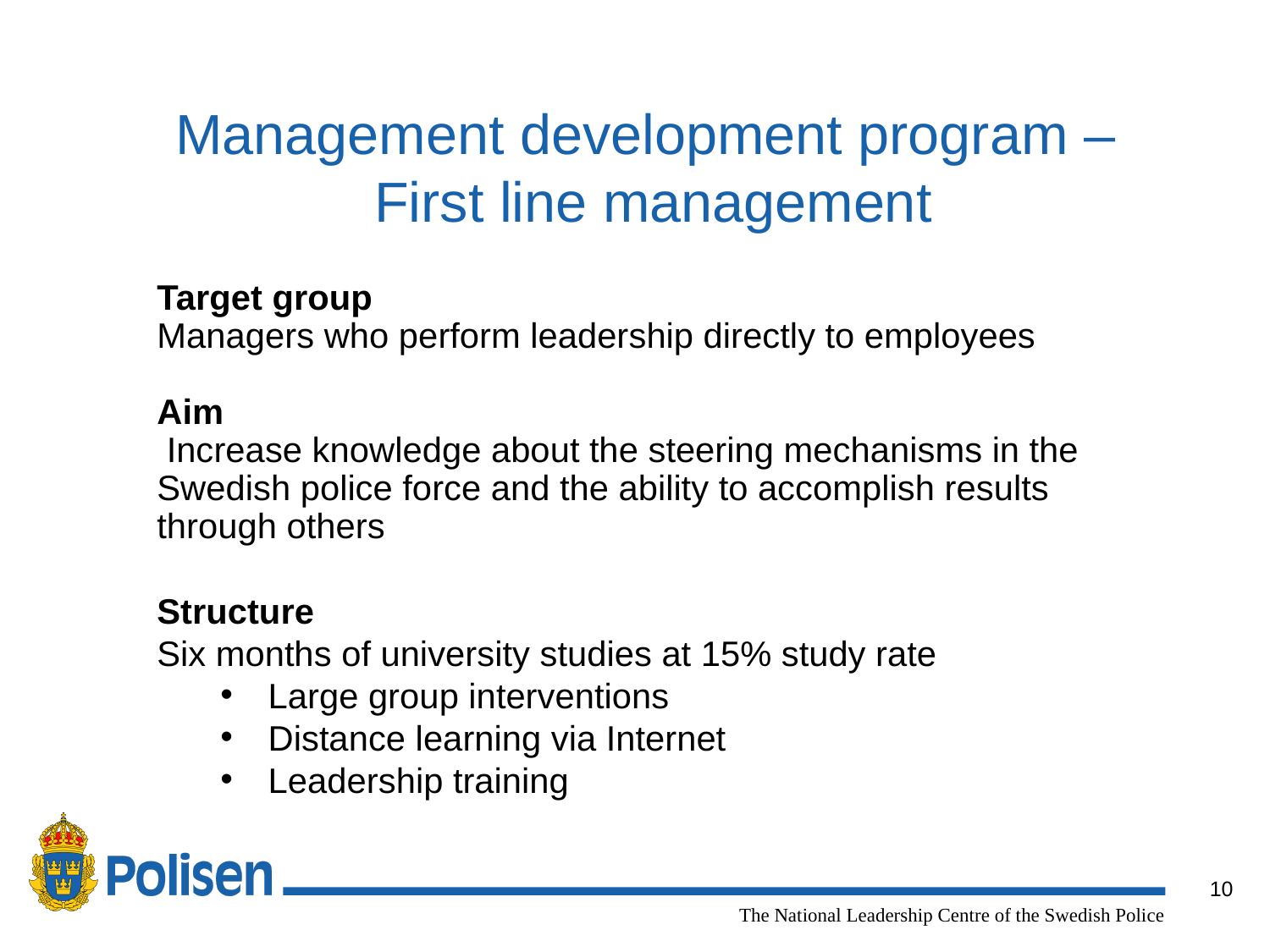

Management development program –
First line management
Target group
Managers who perform leadership directly to employees

Aim
 Increase knowledge about the steering mechanisms in the Swedish police force and the ability to accomplish results through others

Structure
Six months of university studies at 15% study rate
Large group interventions
Distance learning via Internet
Leadership training